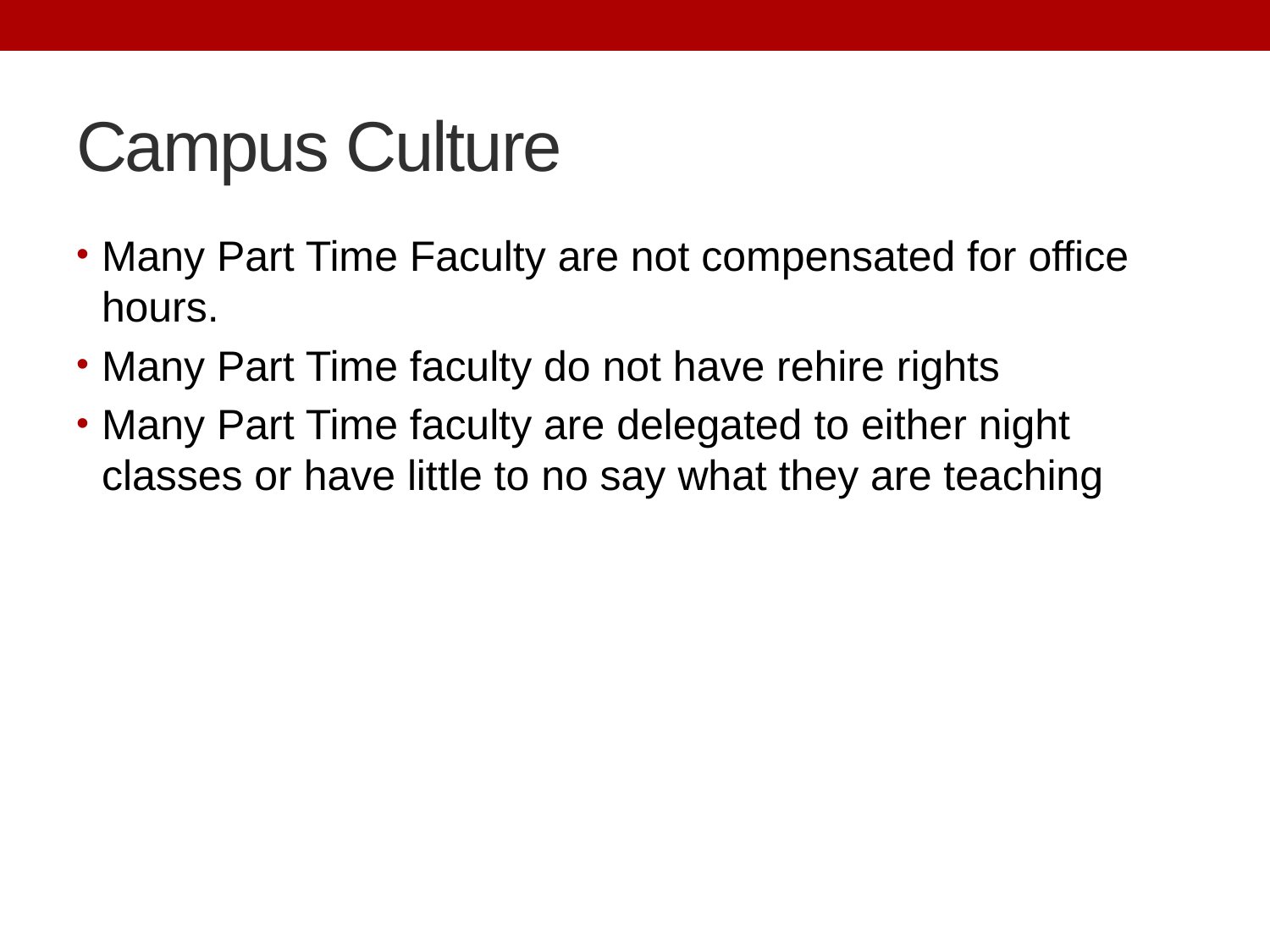

# Campus Culture
Many Part Time Faculty are not compensated for office hours.
Many Part Time faculty do not have rehire rights
Many Part Time faculty are delegated to either night classes or have little to no say what they are teaching